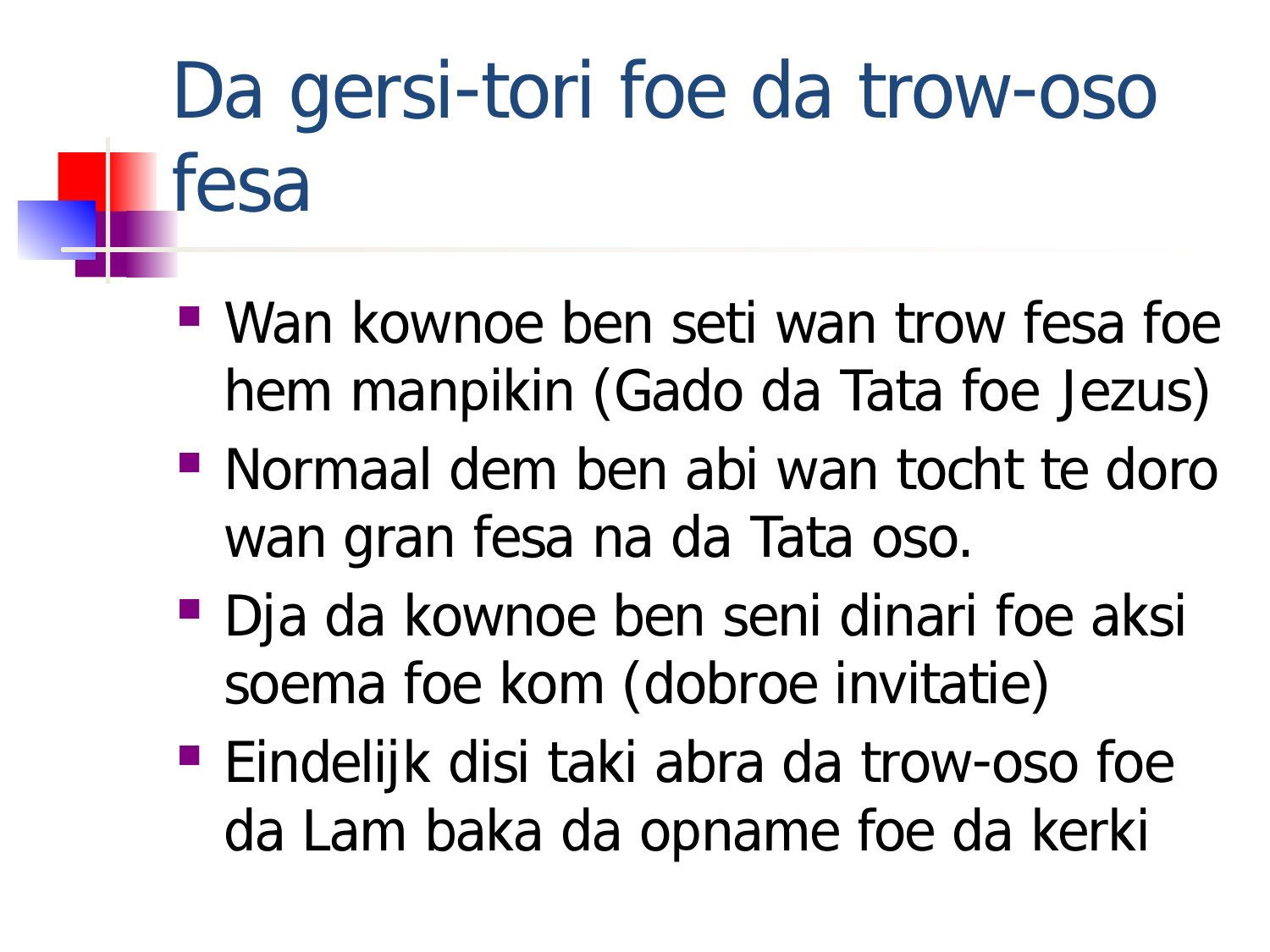

# Da gersi-tori foe da trow-oso fesa
Wan kownoe ben seti wan trow fesa foe hem manpikin (Gado da Tata foe Jezus)
Normaal dem ben abi wan tocht te doro wan gran fesa na da Tata oso.
Dja da kownoe ben seni dinari foe aksi soema foe kom (dobroe invitatie)
Eindelijk disi taki abra da trow-oso foe da Lam baka da opname foe da kerki